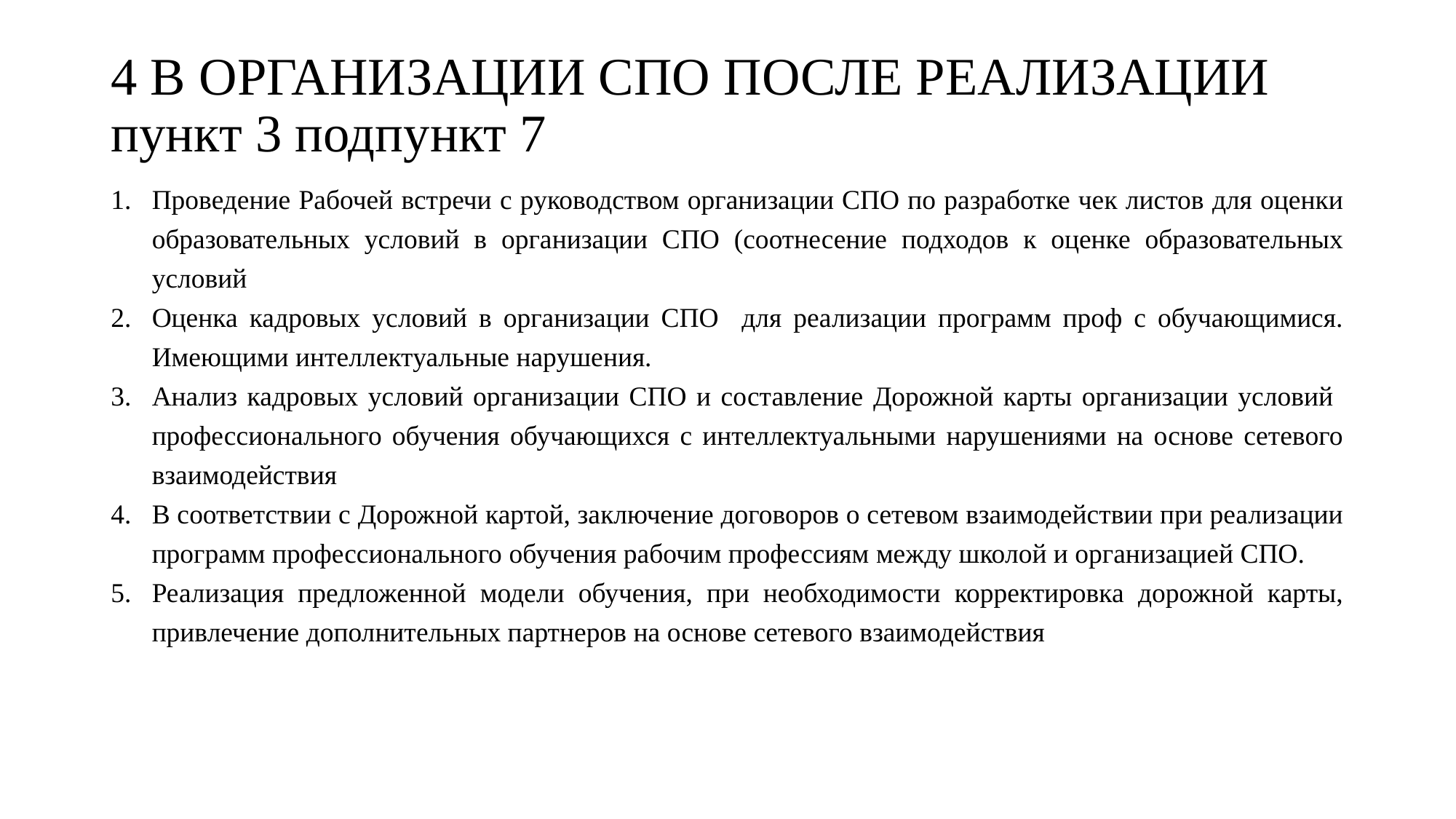

# 4 В ОРГАНИЗАЦИИ СПО ПОСЛЕ РЕАЛИЗАЦИИ пункт 3 подпункт 7

Проведение Рабочей встречи с руководством организации СПО по разработке чек листов для оценки образовательных условий в организации СПО (соотнесение подходов к оценке образовательных условий
Оценка кадровых условий в организации СПО  для реализации программ проф с обучающимися. Имеющими интеллектуальные нарушения.
Анализ кадровых условий организации СПО и составление Дорожной карты организации условий  профессионального обучения обучающихся с интеллектуальными нарушениями на основе сетевого взаимодействия
В соответствии с Дорожной картой, заключение договоров о сетевом взаимодействии при реализации программ профессионального обучения рабочим профессиям между школой и организацией СПО.
Реализация предложенной модели обучения, при необходимости корректировка дорожной карты, привлечение дополнительных партнеров на основе сетевого взаимодействия